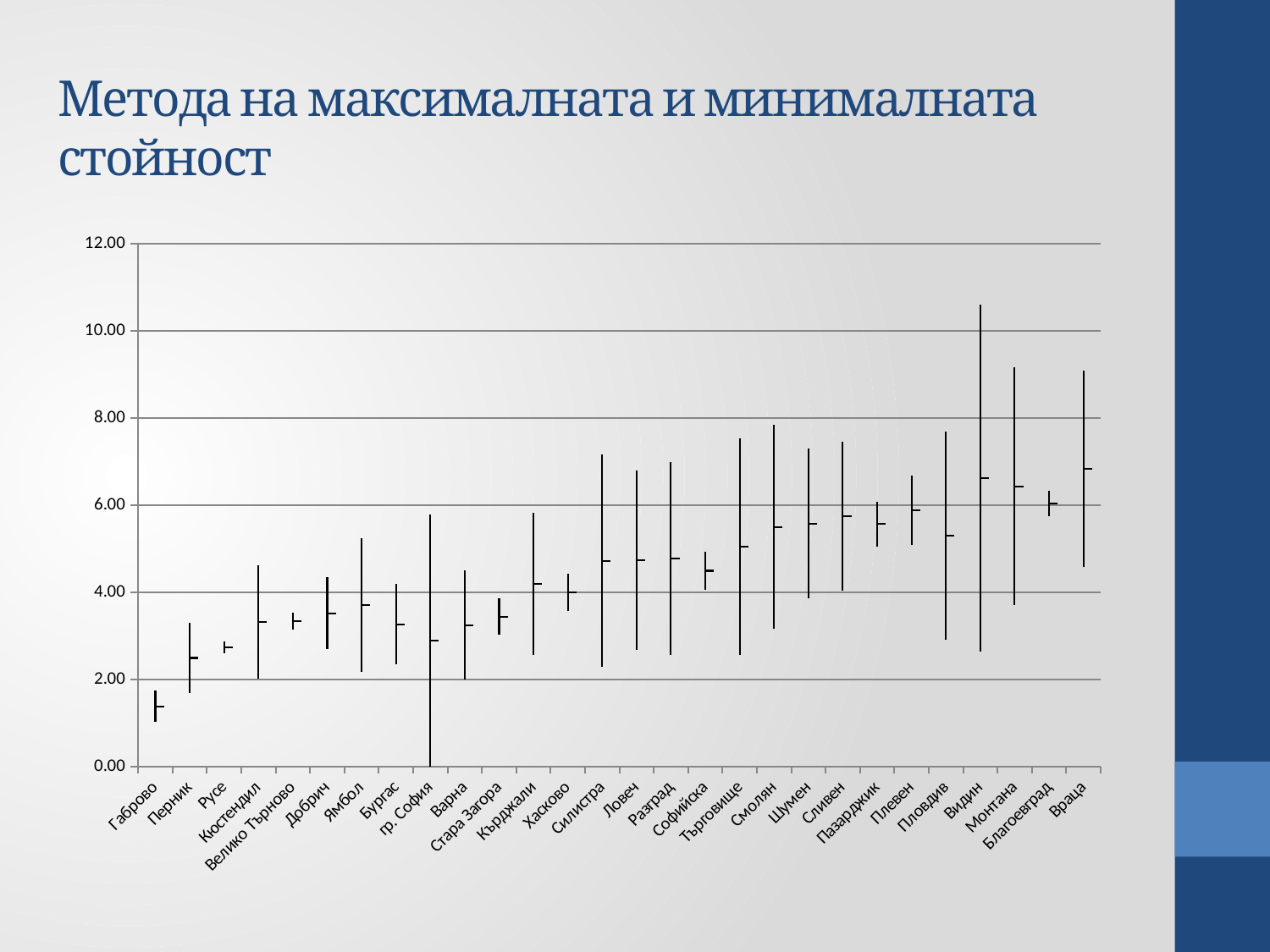

# Метода на максималната и минималната стойност

[unsupported chart]